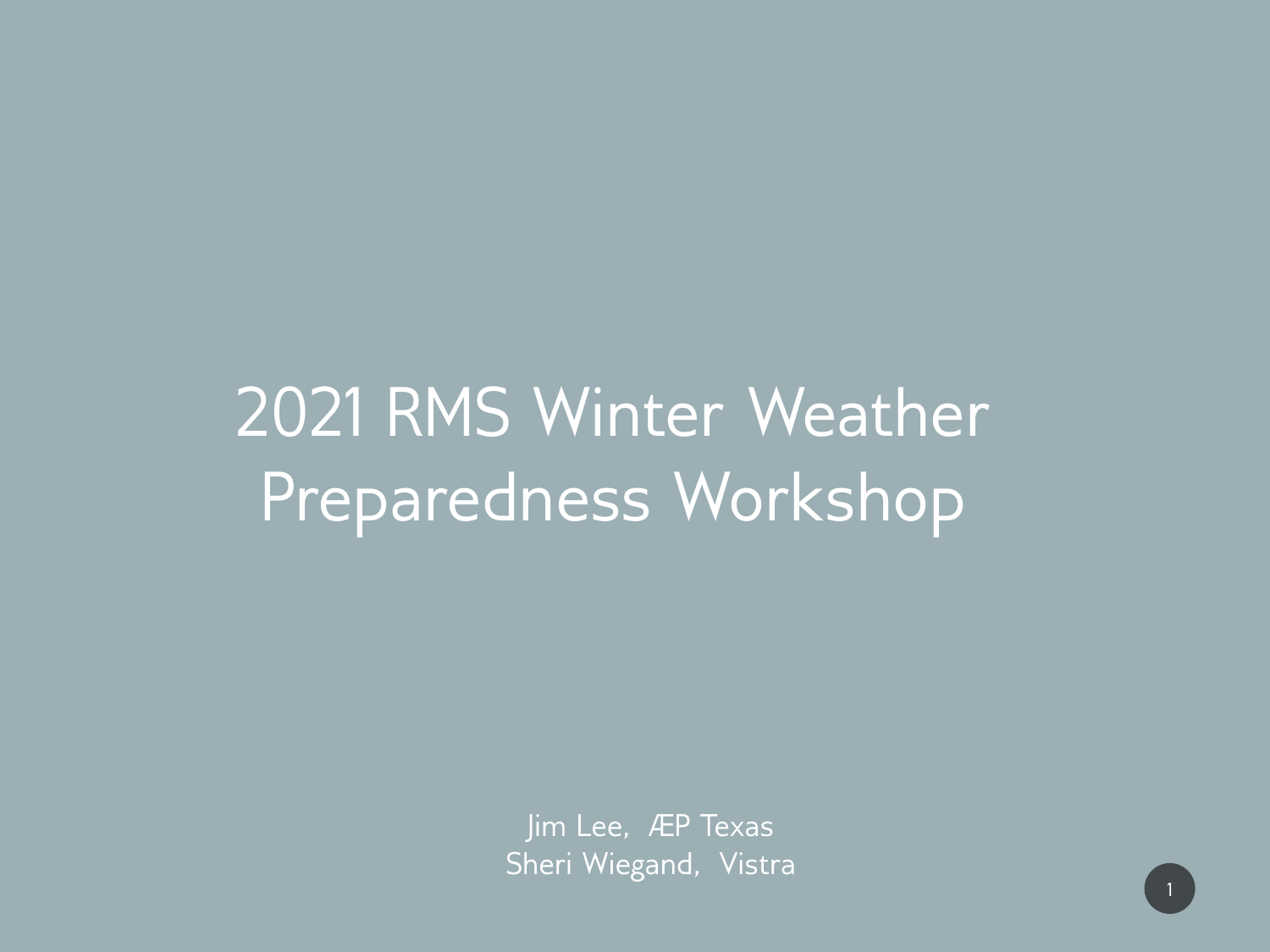

2021 RMS Winter Weather Preparedness Workshop
Jim Lee,  AEP Texas
Sheri Wiegand,  Vistra
1